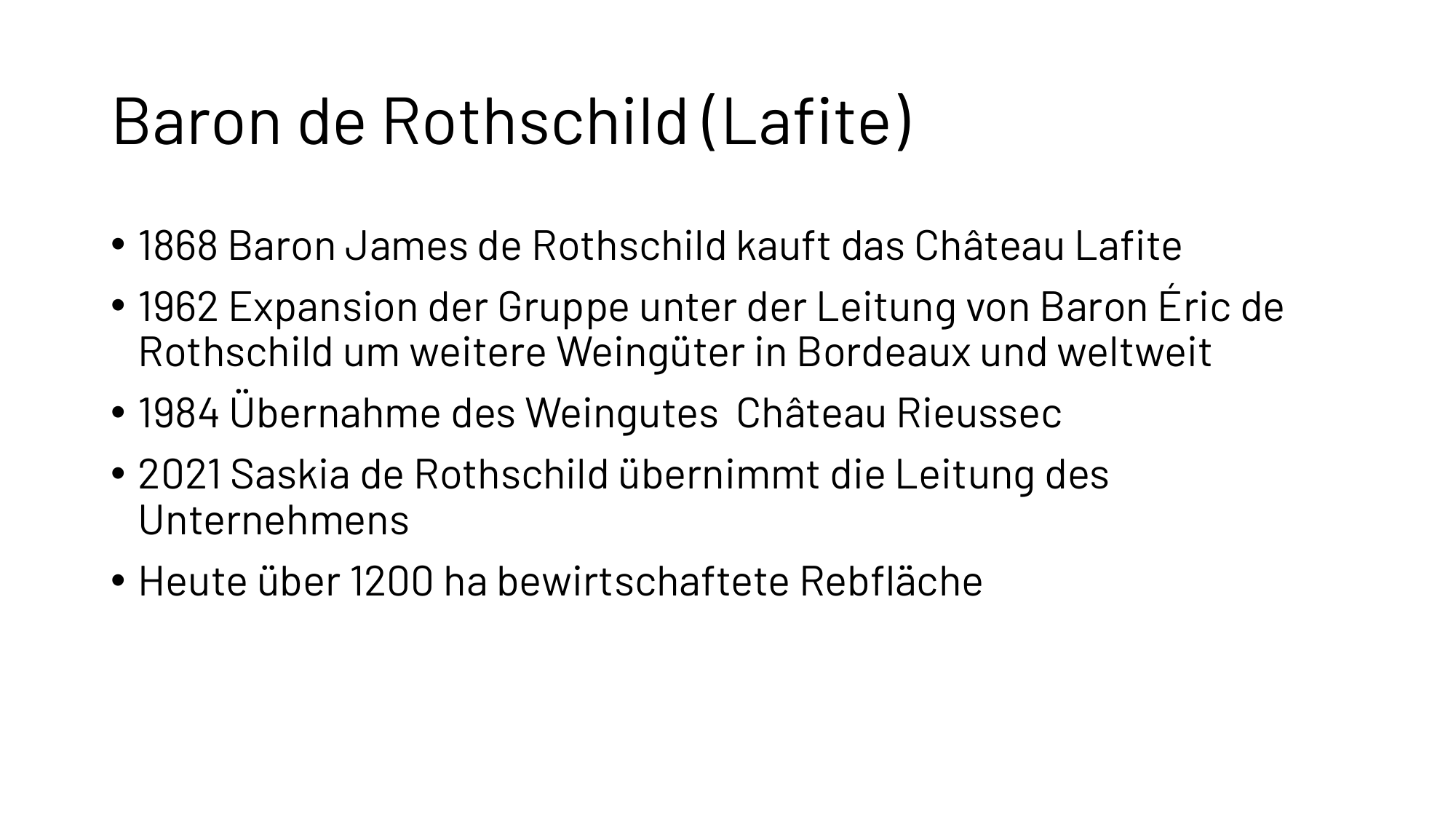

# Baron de Rothschild (Lafite)
1868 Baron James de Rothschild kauft das Château Lafite
1962 Expansion der Gruppe unter der Leitung von Baron Éric de Rothschild um weitere Weingüter in Bordeaux und weltweit
1984 Übernahme des Weingutes  Château Rieussec
2021 Saskia de Rothschild übernimmt die Leitung des Unternehmens
Heute über 1200 ha bewirtschaftete Rebfläche